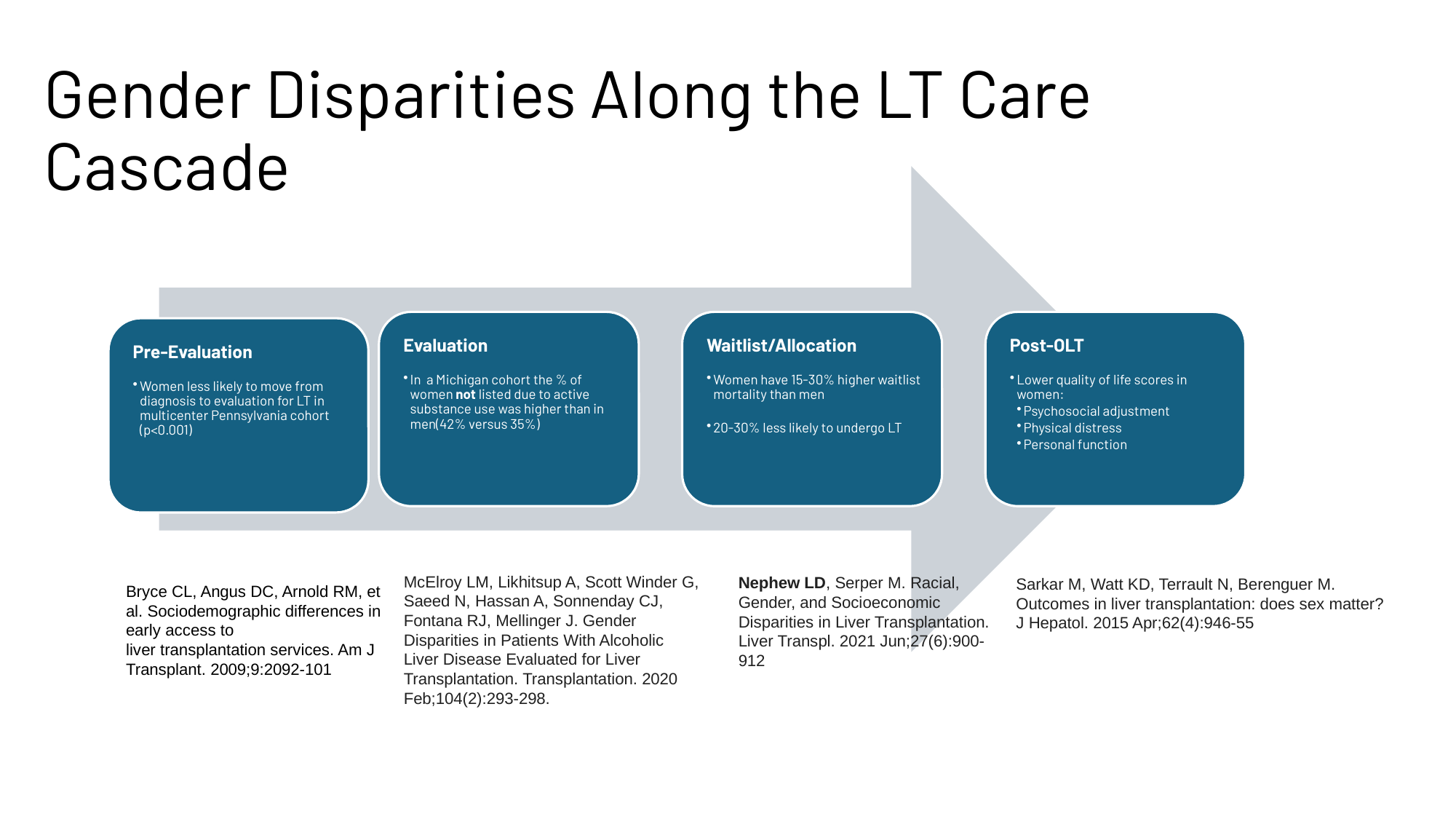

# Gender Disparities Along the LT Care Cascade
Pre-Evaluation

Women less likely to move from diagnosis to evaluation for LT in multicenter Pennsylvania cohort (p<0.001)
Evaluation

In  a Michigan cohort the % of women not listed due to active substance use was higher than in men(42% versus 35%)
Waitlist/Allocation

Women have 15-30% higher waitlist mortality than men

20-30% less likely to undergo LT
Post-OLT

Lower quality of life scores in women:
Psychosocial adjustment
Physical distress
Personal function
McElroy LM, Likhitsup A, Scott Winder G, Saeed N, Hassan A, Sonnenday CJ, Fontana RJ, Mellinger J. Gender Disparities in Patients With Alcoholic Liver Disease Evaluated for Liver Transplantation. Transplantation. 2020 Feb;104(2):293-298.
Nephew LD, Serper M. Racial, Gender, and Socioeconomic Disparities in Liver Transplantation. Liver Transpl. 2021 Jun;27(6):900-912
Sarkar M, Watt KD, Terrault N, Berenguer M. Outcomes in liver transplantation: does sex matter? J Hepatol. 2015 Apr;62(4):946-55
Bryce CL, Angus DC, Arnold RM, et al. Sociodemographic differences in early access to liver transplantation services. Am J Transplant. 2009;9:2092-101